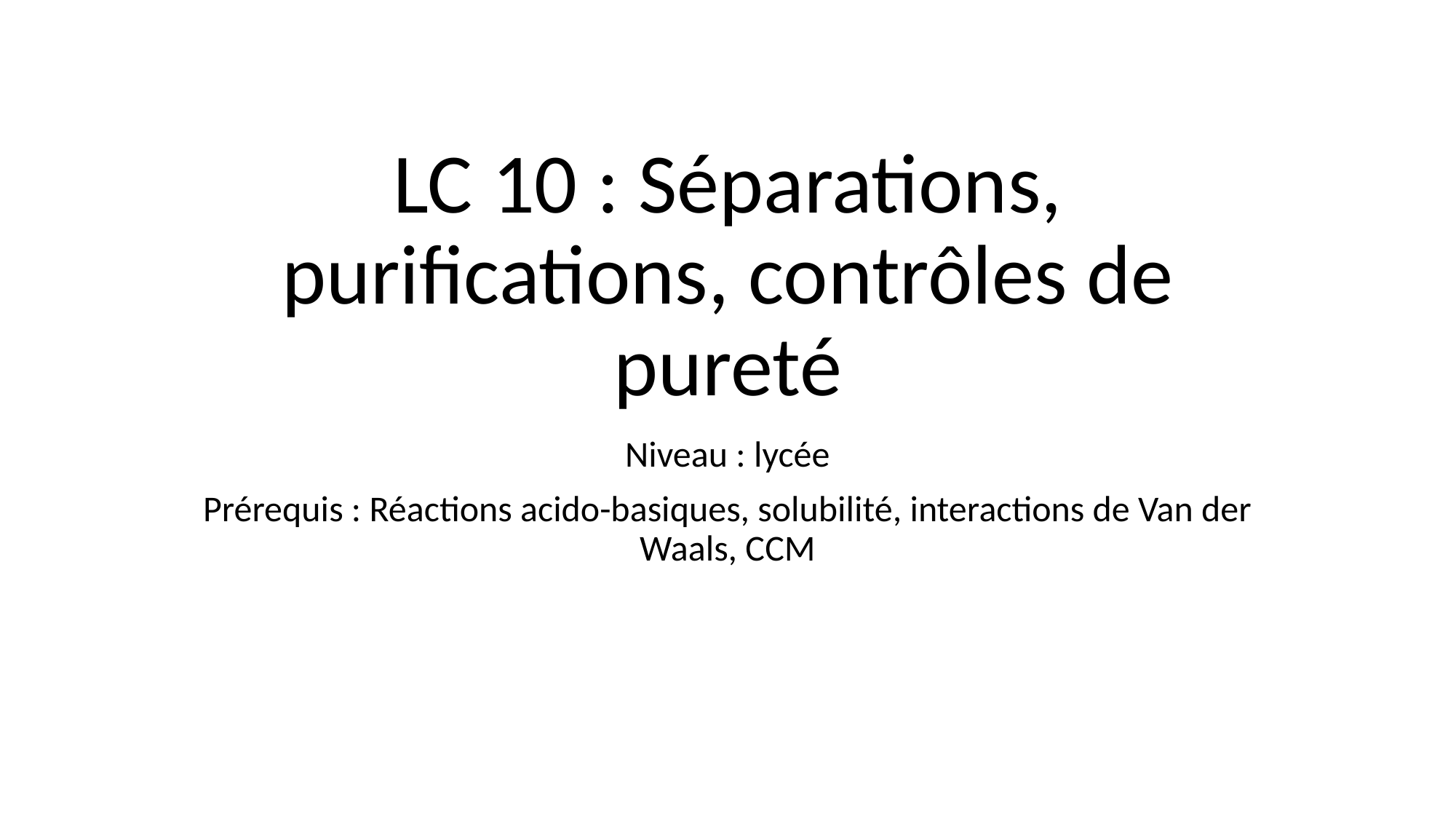

# LC 10 : Séparations, purifications, contrôles de pureté
Niveau : lycée
Prérequis : Réactions acido-basiques, solubilité, interactions de Van der Waals, CCM